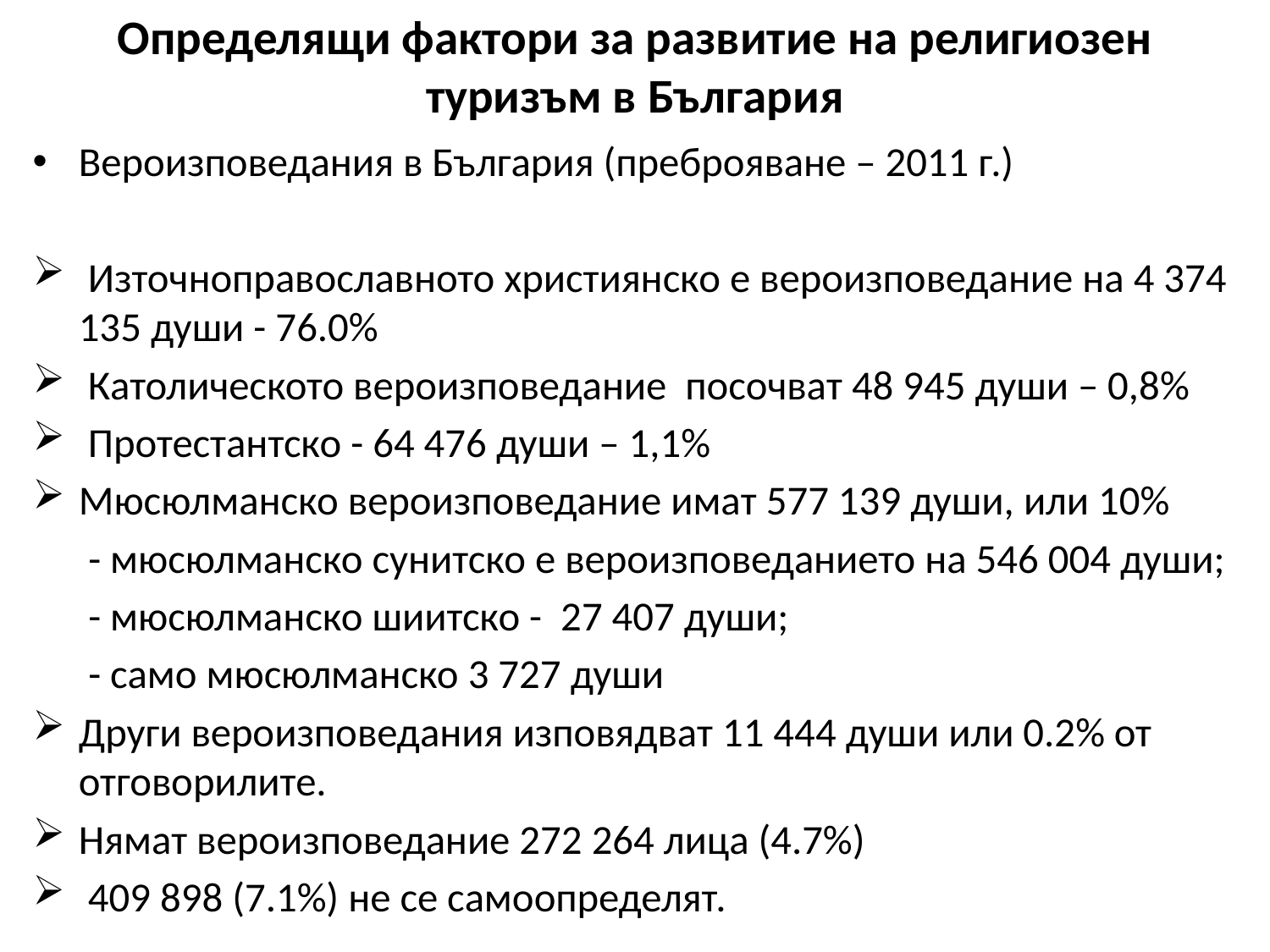

# Определящи фактори за развитие на религиозен туризъм в България
Вероизповедания в България (преброяване – 2011 г.)

 Източноправославното християнско е вероизповедание на 4 374 135 души - 76.0%
 Католическото вероизповедание  посочват 48 945 души – 0,8%
 Протестантско - 64 476 души – 1,1%
Мюсюлманско вероизповедание имат 577 139 души, или 10%
      - мюсюлманско сунитско е вероизповеданието на 546 004 души;
      - мюсюлманско шиитско -  27 407 души;
      - само мюсюлманско 3 727 души
Други вероизповедания изповядват 11 444 души или 0.2% от отговорилите.
Нямат вероизповедание 272 264 лица (4.7%)
 409 898 (7.1%) не се самоопределят.